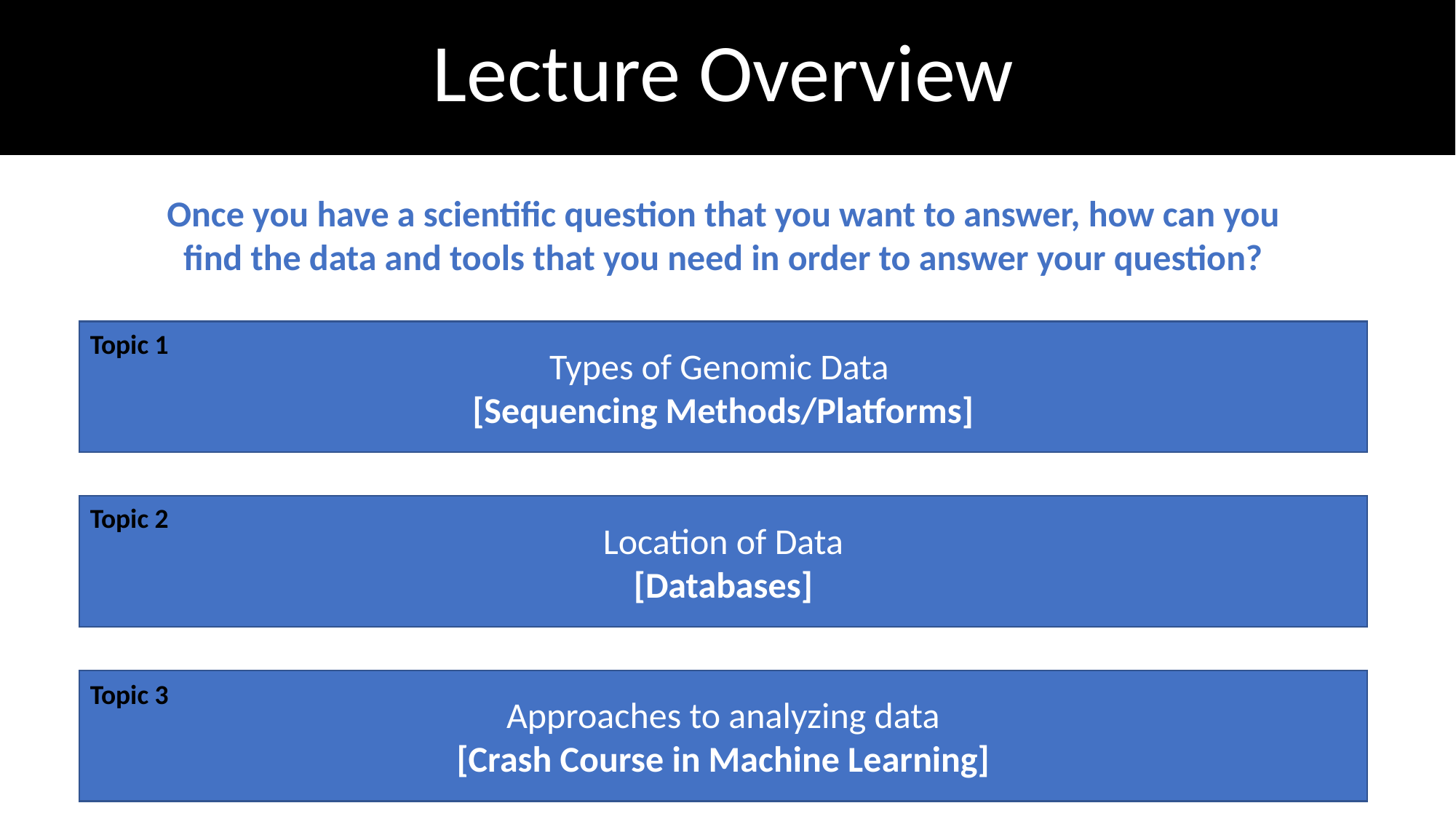

# Lecture Overview

Once you have a scientific question that you want to answer, how can you find the data and tools that you need in order to answer your question?
Types of Genomic Data
[Sequencing Methods/Platforms]
Topic 1
Location of Data
[Databases]
Topic 2
Approaches to analyzing data
[Crash Course in Machine Learning]
Topic 3